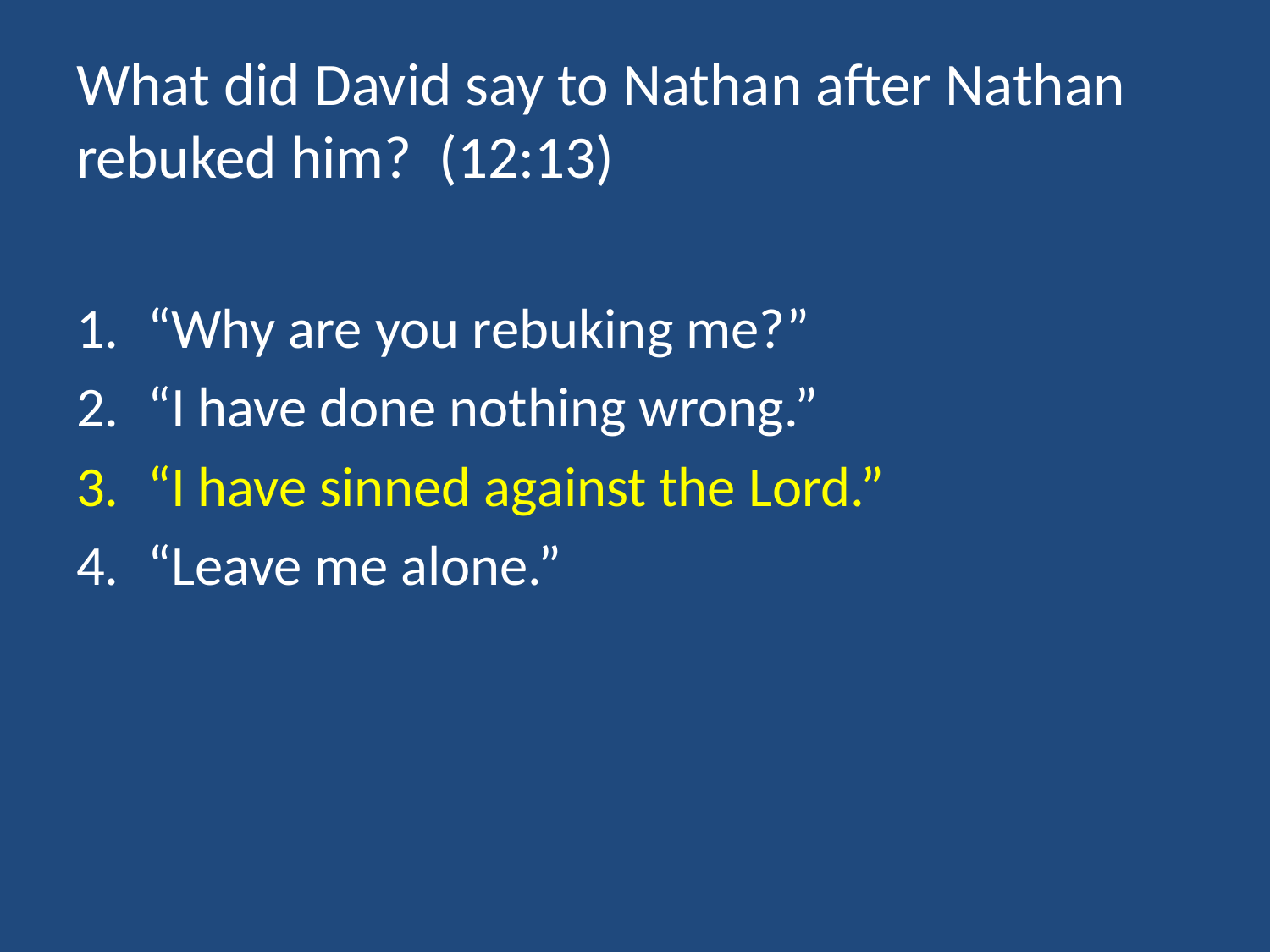

# What did David say to Nathan after Nathan rebuked him?  (12:13)
“Why are you rebuking me?”
“I have done nothing wrong.”
“I have sinned against the Lord.”
“Leave me alone.”